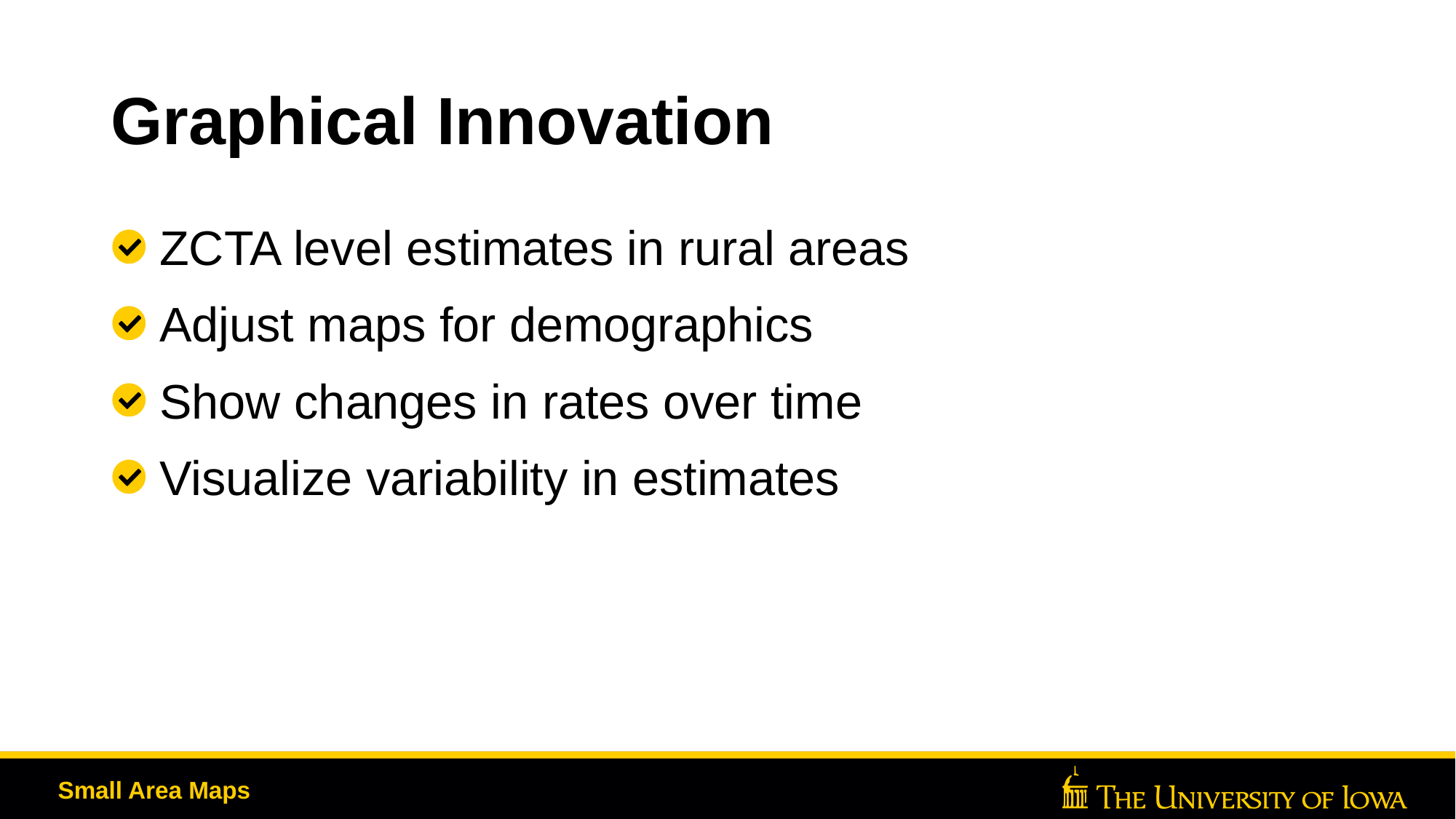

# Graphical Innovation
ZCTA level estimates in rural areas
Adjust maps for demographics
Show changes in rates over time
Visualize variability in estimates
Small Area Maps